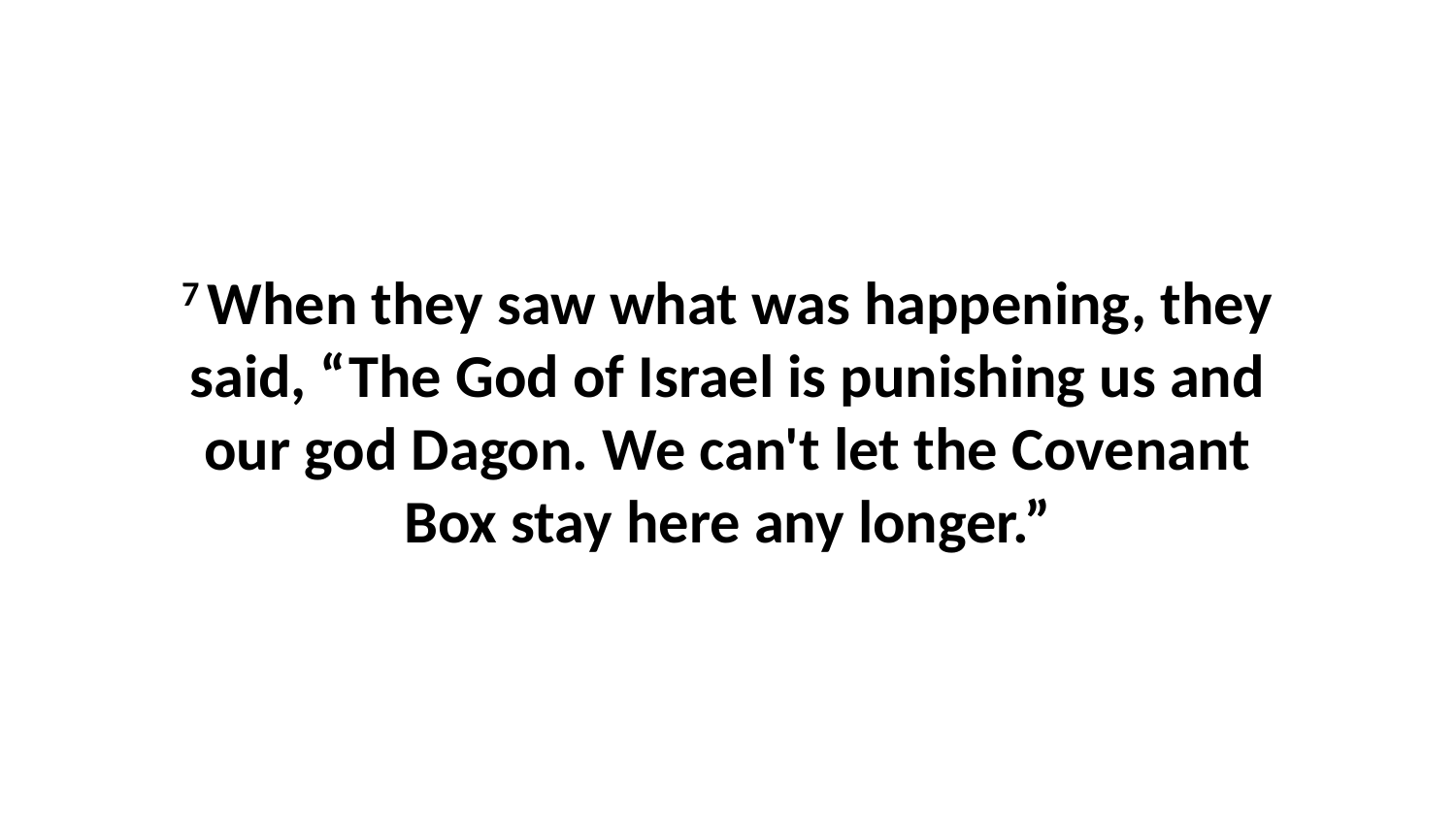

7 When they saw what was happening, they said, “The God of Israel is punishing us and our god Dagon. We can't let the Covenant Box stay here any longer.”